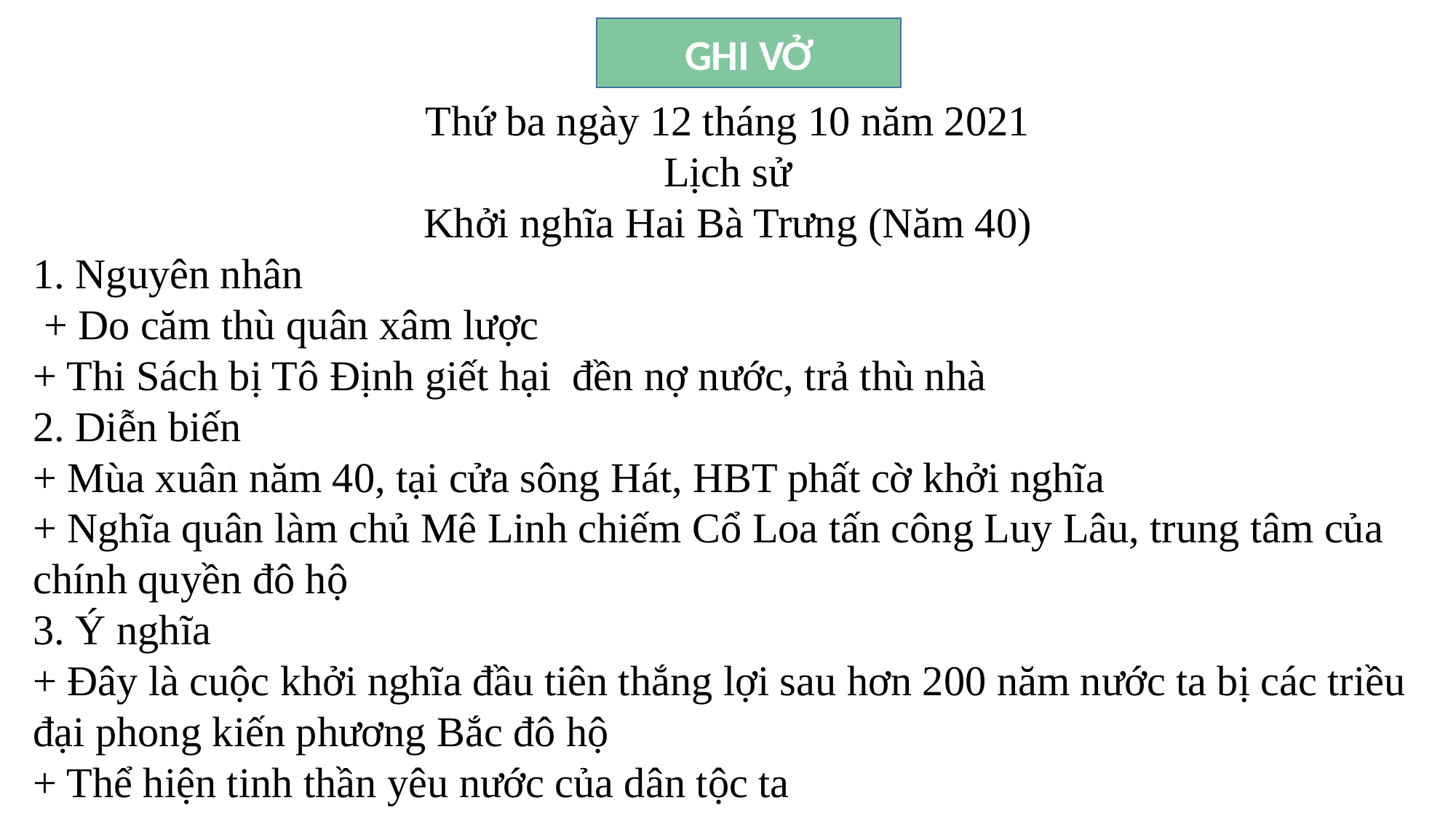

GHI VỞ
Thứ ba ngày 12 tháng 10 năm 2021
Lịch sử
Khởi nghĩa Hai Bà Trưng (Năm 40)
1. Nguyên nhân
 + Do căm thù quân xâm lược
+ Thi Sách bị Tô Định giết hại  đền nợ nước, trả thù nhà
2. Diễn biến
+ Mùa xuân năm 40, tại cửa sông Hát, HBT phất cờ khởi nghĩa
+ Nghĩa quân làm chủ Mê Linh chiếm Cổ Loa tấn công Luy Lâu, trung tâm của chính quyền đô hộ
3. Ý nghĩa
+ Đây là cuộc khởi nghĩa đầu tiên thắng lợi sau hơn 200 năm nước ta bị các triều đại phong kiến phương Bắc đô hộ
+ Thể hiện tinh thần yêu nước của dân tộc ta